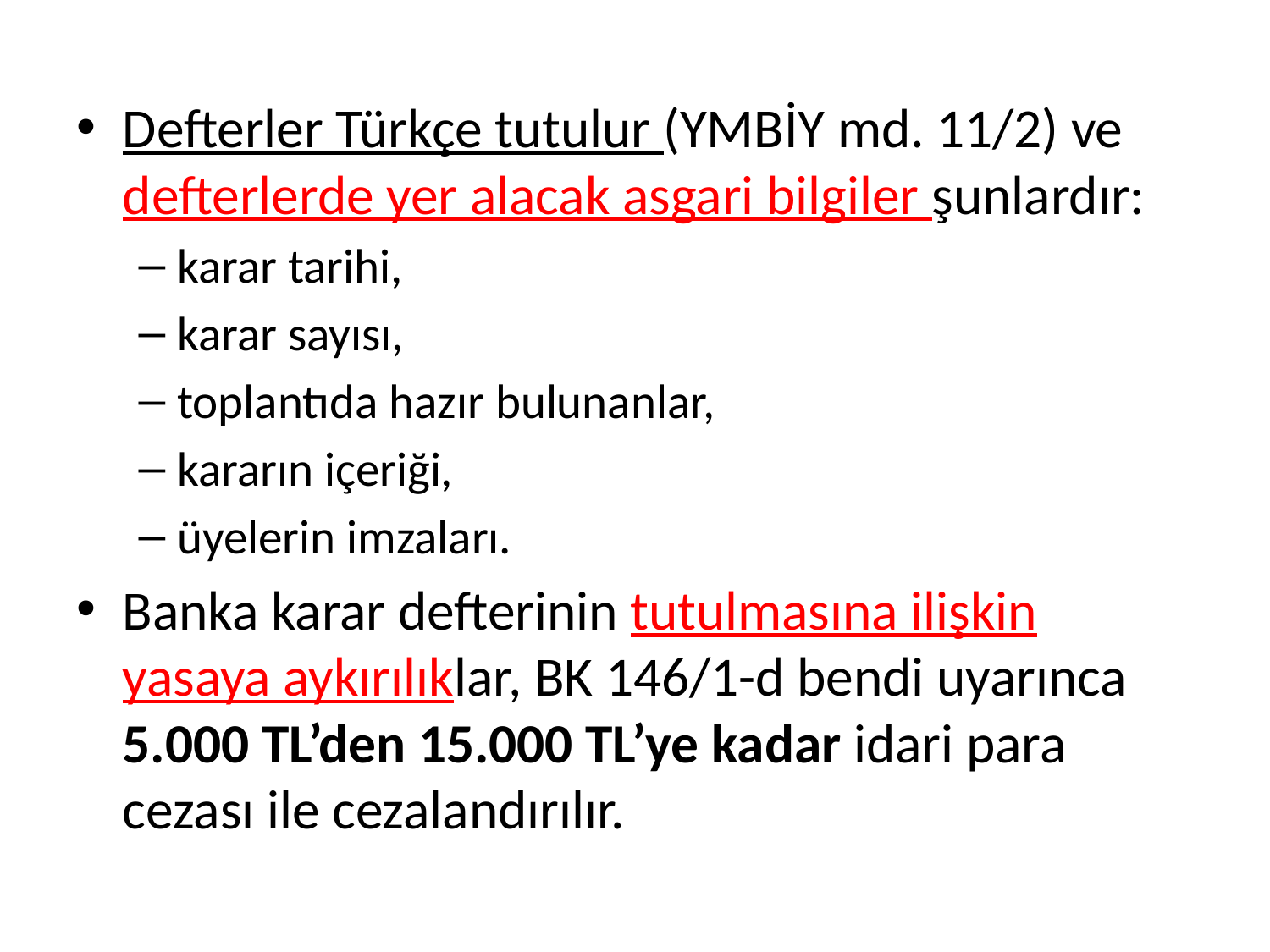

Defterler Türkçe tutulur (YMBİY md. 11/2) ve defterlerde yer alacak asgari bilgiler şunlardır:
karar tarihi,
karar sayısı,
toplantıda hazır bulunanlar,
kararın içeriği,
üyelerin imzaları.
Banka karar defterinin tutulmasına ilişkin yasaya aykırılıklar, BK 146/1-d bendi uyarınca 5.000 TL’den 15.000 TL’ye kadar idari para cezası ile cezalandırılır.